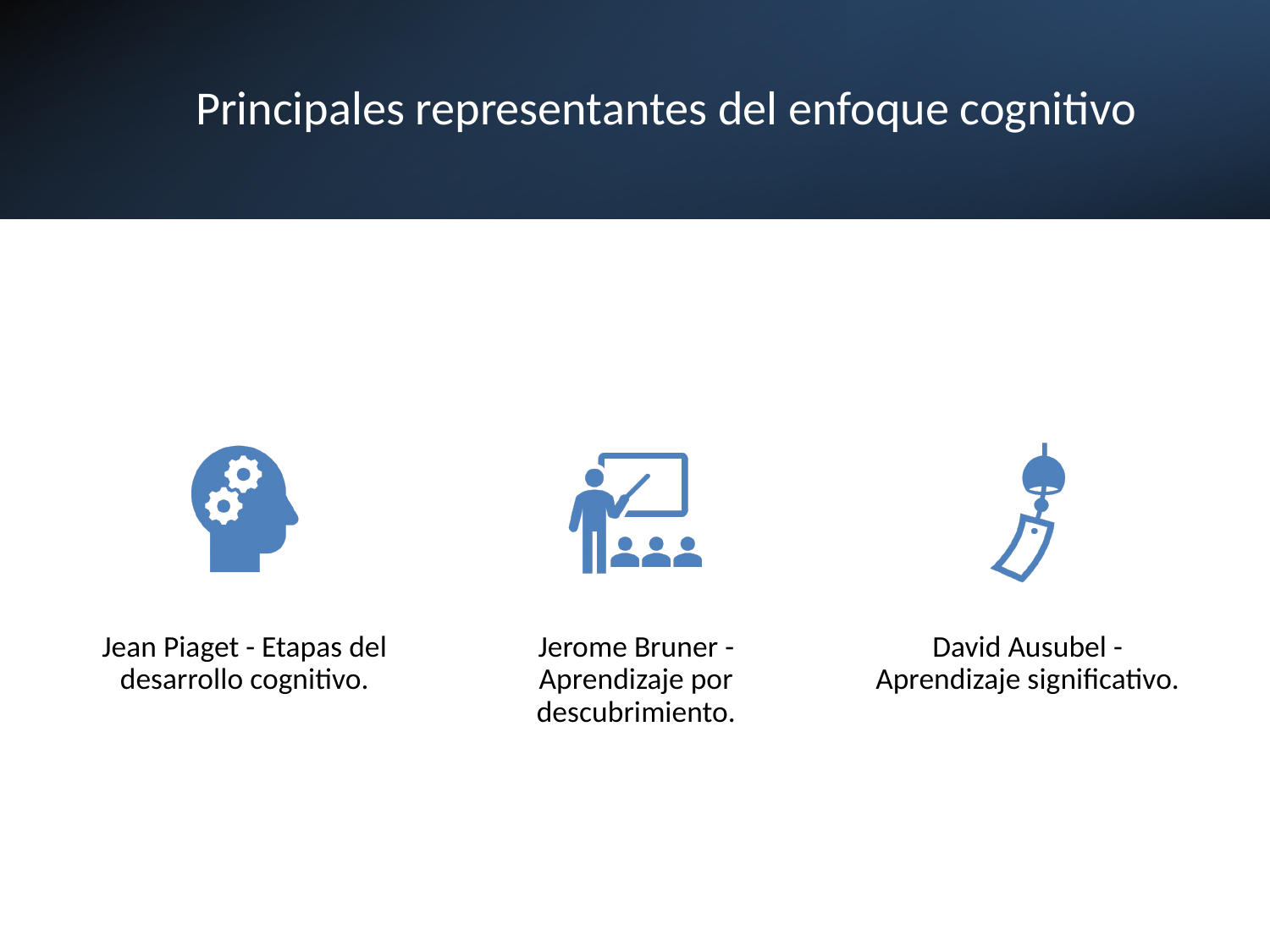

# Principales representantes del enfoque cognitivo
Jean Piaget - Etapas del desarrollo cognitivo.
Jerome Bruner - Aprendizaje por descubrimiento.
David Ausubel - Aprendizaje significativo.